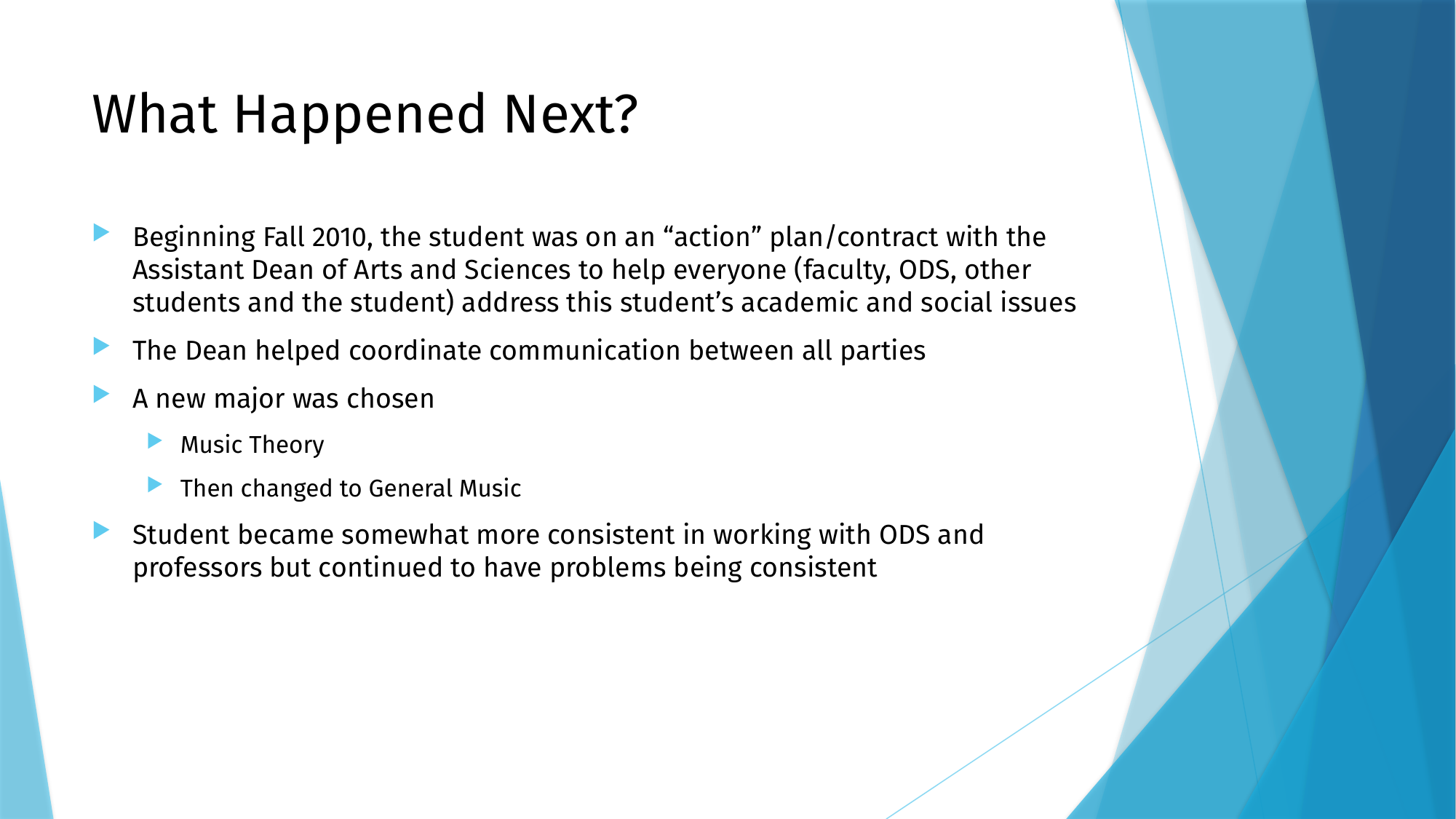

# What Happened Next?
Beginning Fall 2010, the student was on an “action” plan/contract with the Assistant Dean of Arts and Sciences to help everyone (faculty, ODS, other students and the student) address this student’s academic and social issues
The Dean helped coordinate communication between all parties
A new major was chosen
Music Theory
Then changed to General Music
Student became somewhat more consistent in working with ODS and professors but continued to have problems being consistent